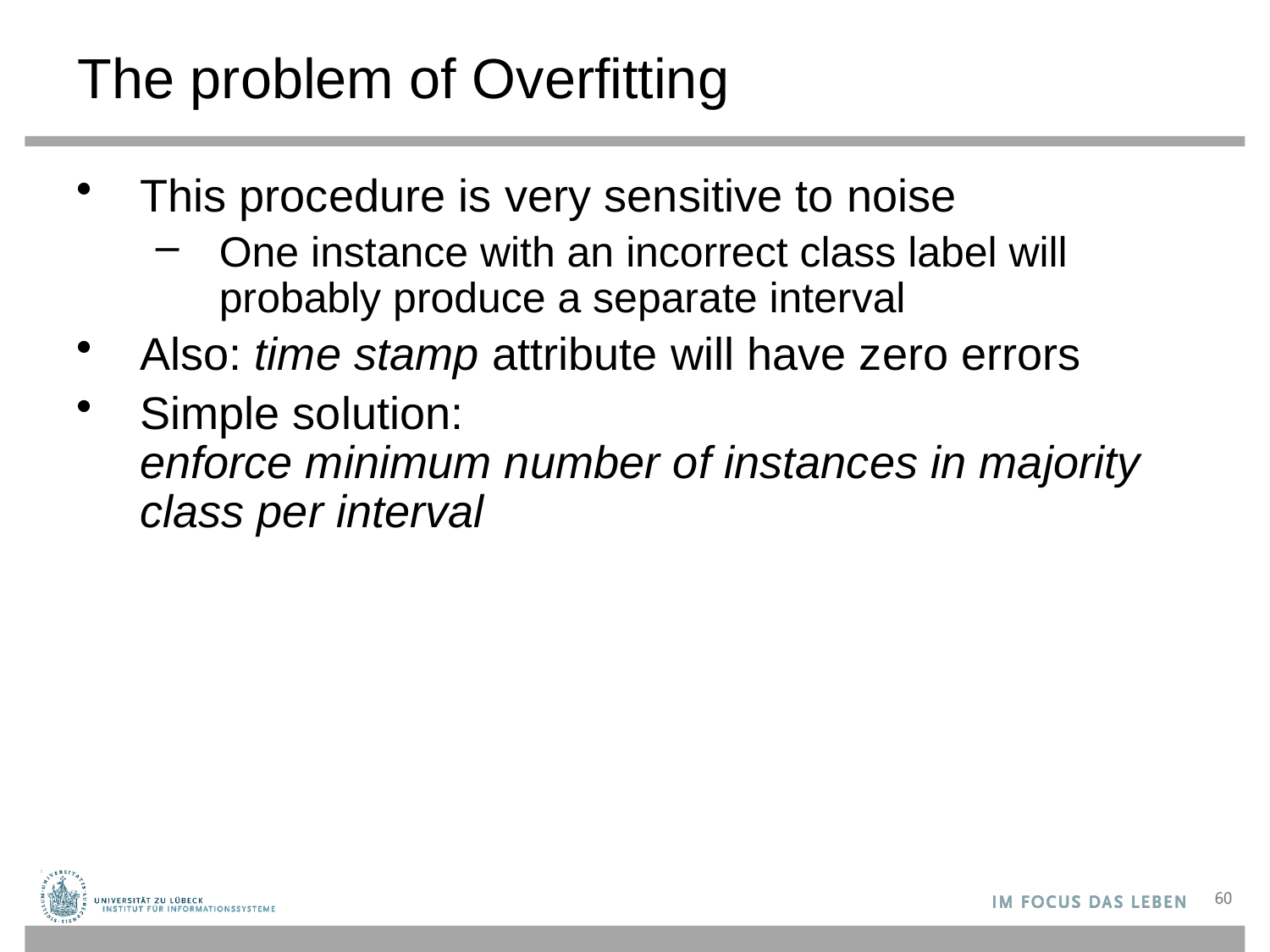

# The problem of Overfitting
This procedure is very sensitive to noise
One instance with an incorrect class label will probably produce a separate interval
Also: time stamp attribute will have zero errors
Simple solution:
enforce minimum number of instances in majority class per interval
60